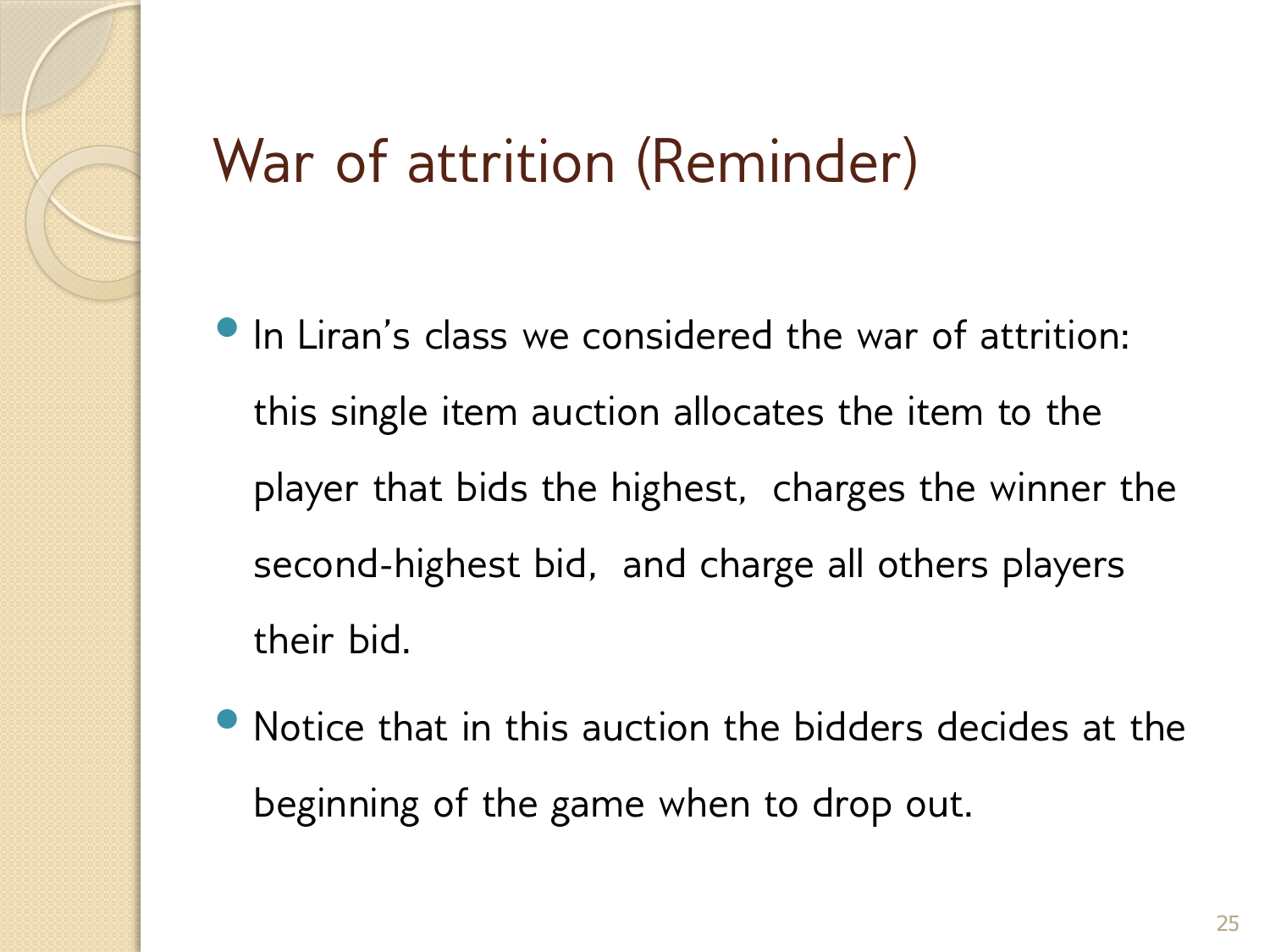

# War of attrition (Reminder)
In Liran’s class we considered the war of attrition:  this single item auction allocates the item to the player that bids the highest,  charges the winner the second-highest bid,  and charge all others players their bid.
Notice that in this auction the bidders decides at the beginning of the game when to drop out.

25